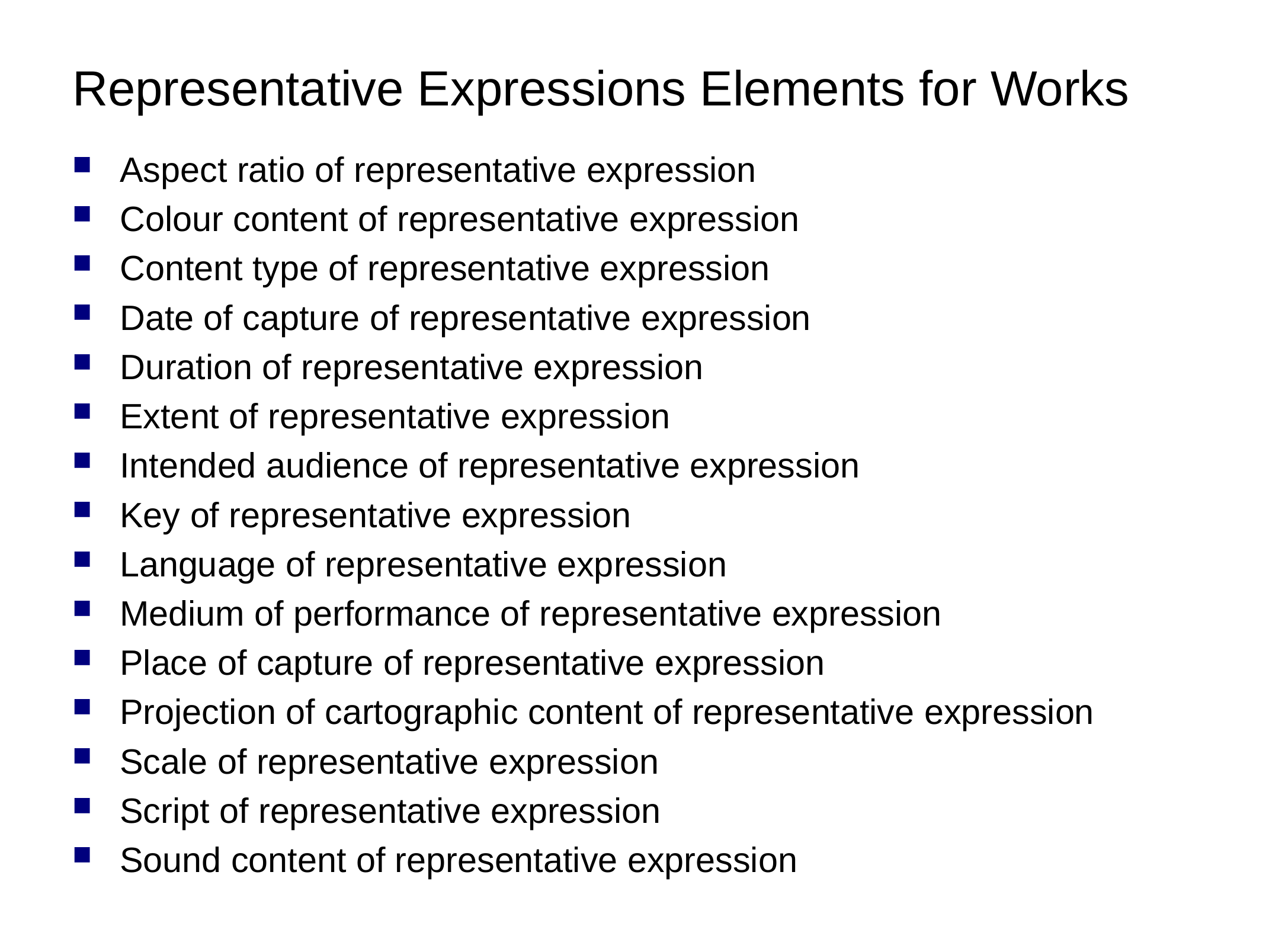

# Representative Expressions Elements for Works
Aspect ratio of representative expression
Colour content of representative expression
Content type of representative expression
Date of capture of representative expression
Duration of representative expression
Extent of representative expression
Intended audience of representative expression
Key of representative expression
Language of representative expression
Medium of performance of representative expression
Place of capture of representative expression
Projection of cartographic content of representative expression
Scale of representative expression
Script of representative expression
Sound content of representative expression